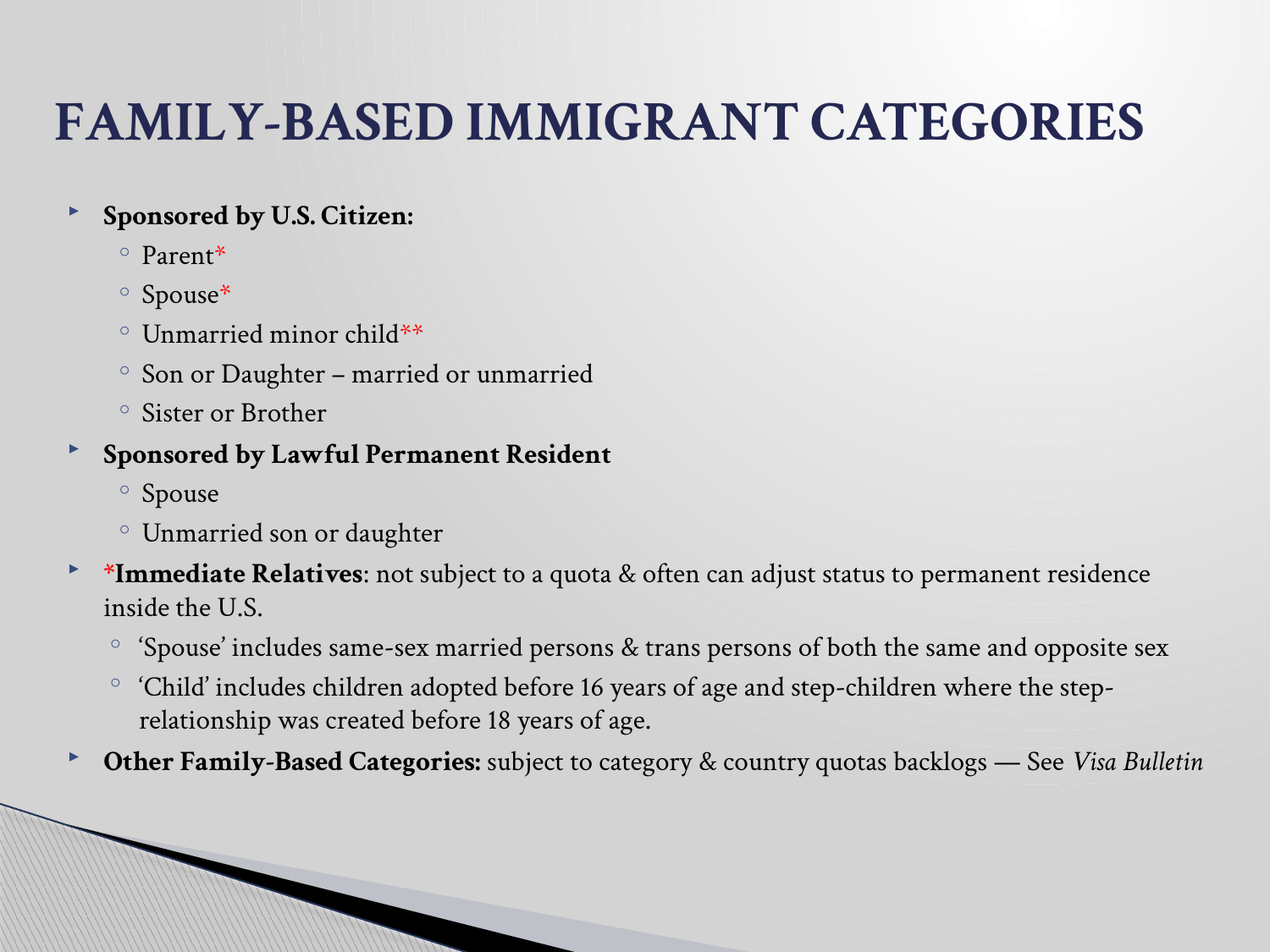

# FAMILY-BASED IMMIGRANT CATEGORIES
Sponsored by U.S. Citizen:
Parent*
Spouse*
Unmarried minor child**
Son or Daughter – married or unmarried
Sister or Brother
Sponsored by Lawful Permanent Resident
Spouse
Unmarried son or daughter
*Immediate Relatives: not subject to a quota & often can adjust status to permanent residence inside the U.S.
‘Spouse’ includes same-sex married persons & trans persons of both the same and opposite sex
‘Child’ includes children adopted before 16 years of age and step-children where the step-relationship was created before 18 years of age.
Other Family-Based Categories: subject to category & country quotas backlogs — See Visa Bulletin